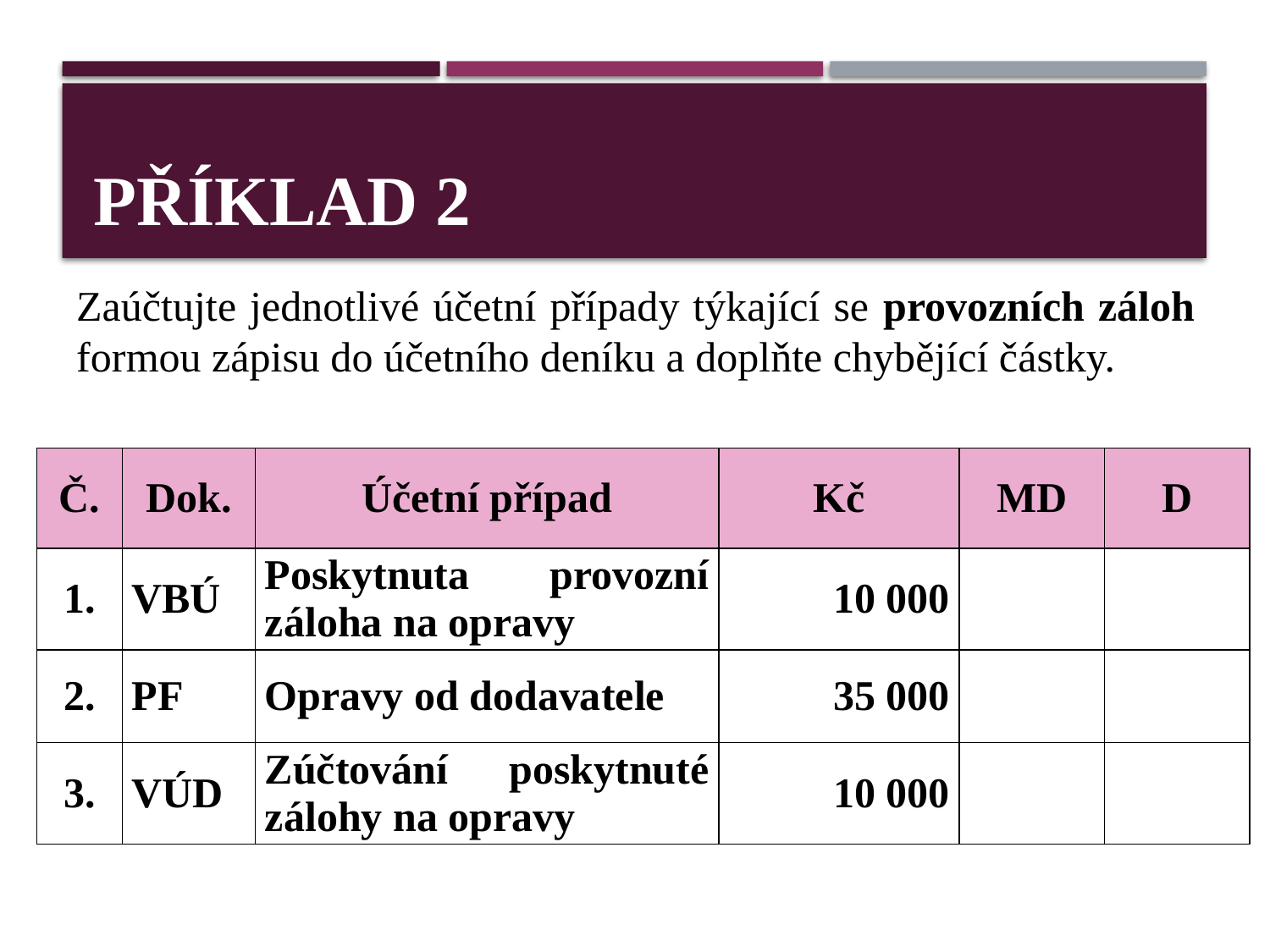

# Příklad 2
Zaúčtujte jednotlivé účetní případy týkající se provozních záloh formou zápisu do účetního deníku a doplňte chybějící částky.
| Č. | Dok. | Účetní případ | Kč | MD | D |
| --- | --- | --- | --- | --- | --- |
| 1. | VBÚ | Poskytnuta provozní záloha na opravy | 10 000 |  |  |
| 2. | PF | Opravy od dodavatele | 35 000 |  |  |
| 3. | VÚD | Zúčtování poskytnuté zálohy na opravy | 10 000 |  |  |